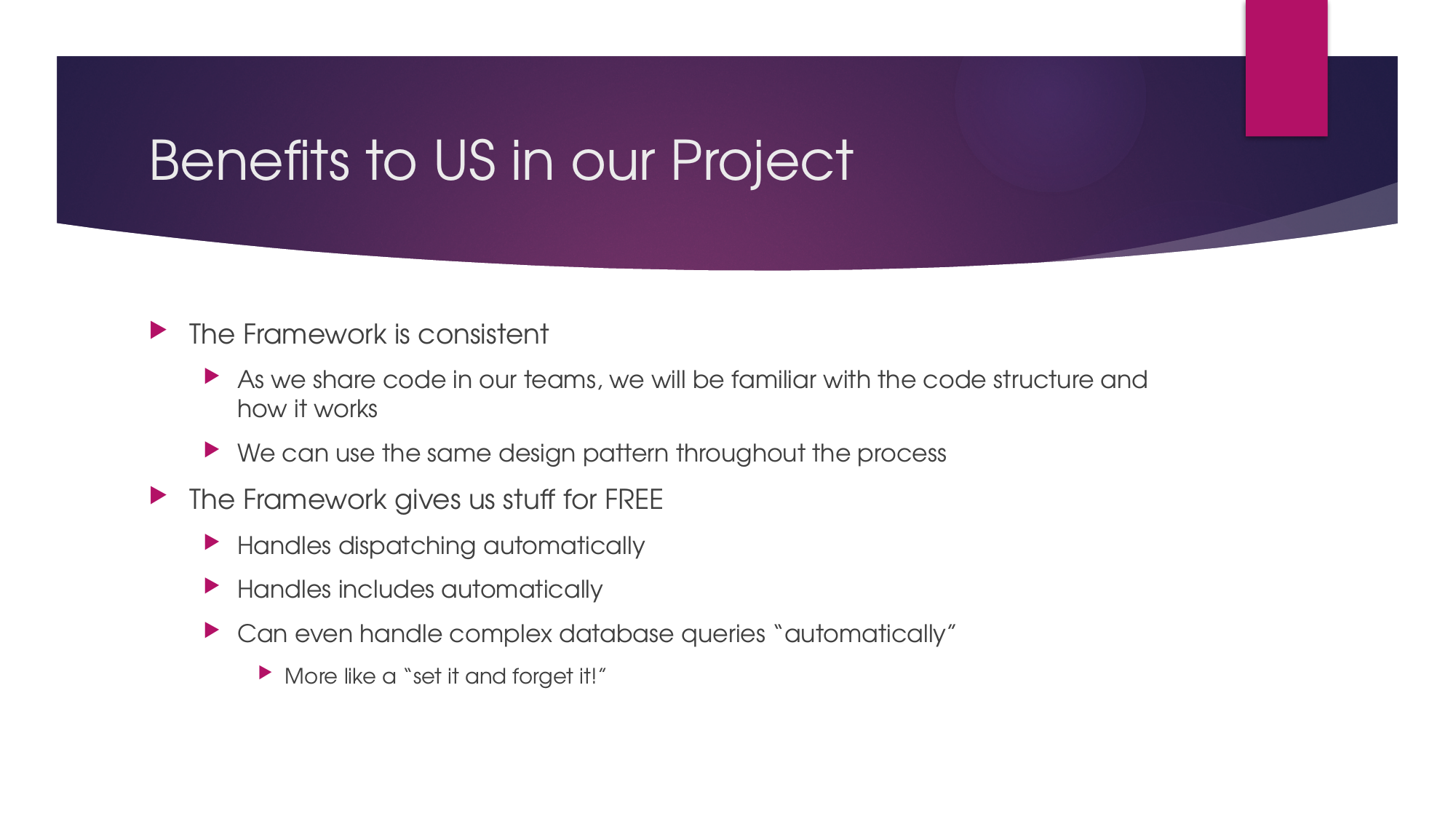

# Benefits to US in our Project
The Framework is consistent
As we share code in our teams, we will be familiar with the code structure and how it works
We can use the same design pattern throughout the process
The Framework gives us stuff for FREE
Handles dispatching automatically
Handles includes automatically
Can even handle complex database queries “automatically”
More like a “set it and forget it!”